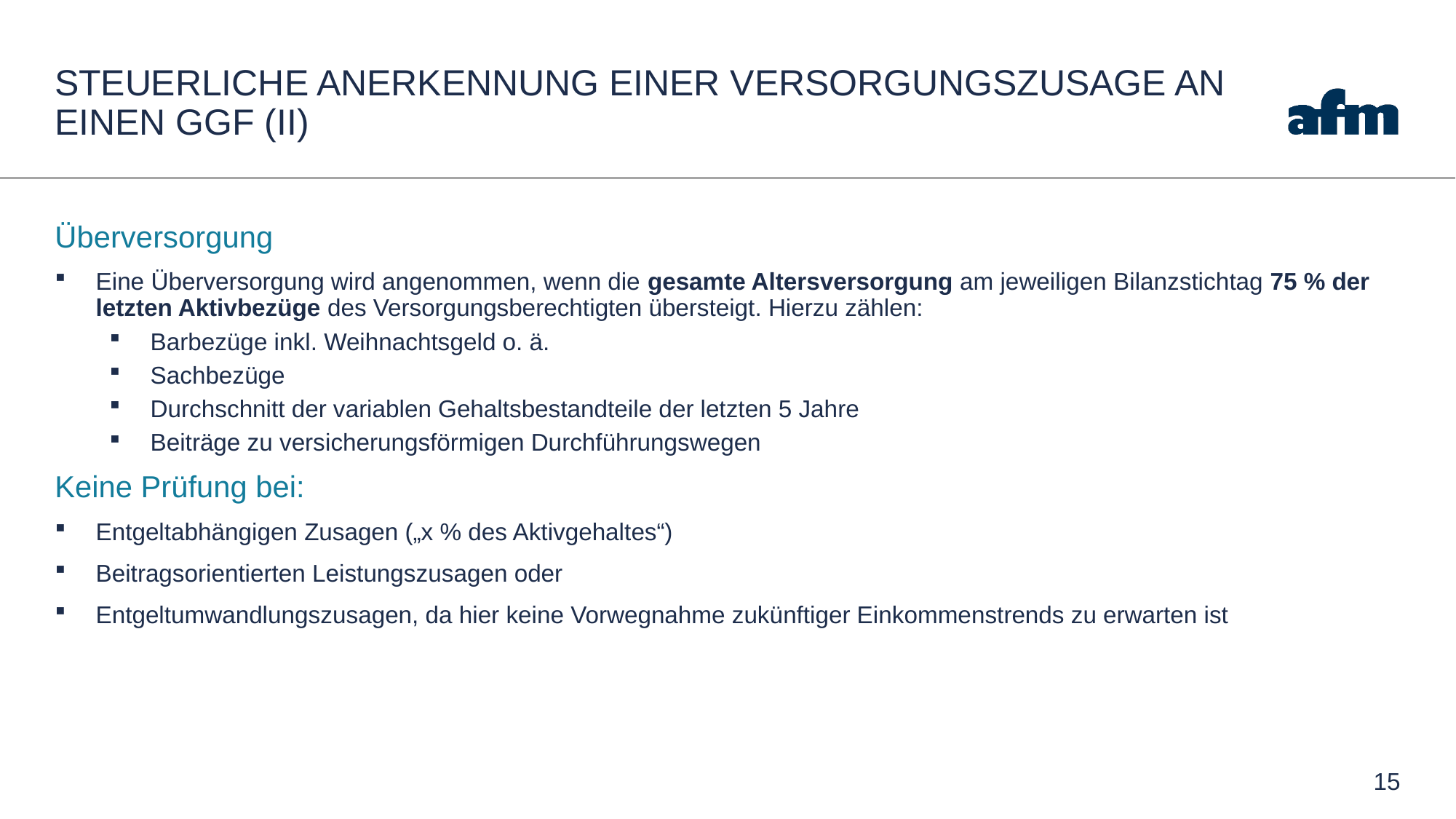

# STEUERLICHE ANERKENNUNG EINER VERSORGUNGSZUSAGE AN EINEN GGF (II)
Überversorgung
Eine Überversorgung wird angenommen, wenn die gesamte Altersversorgung am jeweiligen Bilanzstichtag 75 % der letzten Aktivbezüge des Versorgungsberechtigten übersteigt. Hierzu zählen:
Barbezüge inkl. Weihnachtsgeld o. ä.
Sachbezüge
Durchschnitt der variablen Gehaltsbestandteile der letzten 5 Jahre
Beiträge zu versicherungsförmigen Durchführungswegen
Keine Prüfung bei:
Entgeltabhängigen Zusagen („x % des Aktivgehaltes“)
Beitragsorientierten Leistungszusagen oder
Entgeltumwandlungszusagen, da hier keine Vorwegnahme zukünftiger Einkommenstrends zu erwarten ist

15